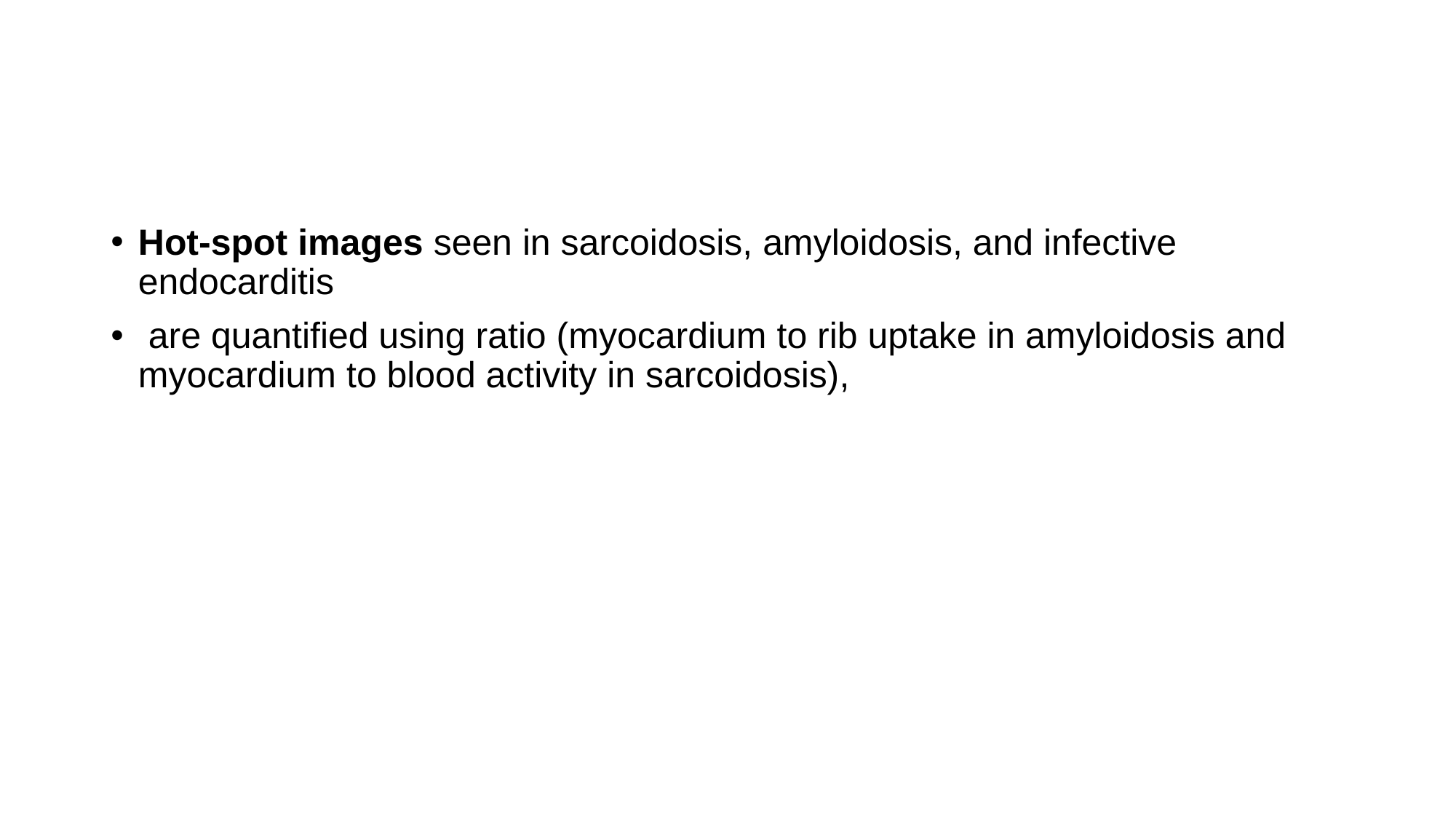

#
Hot-spot images seen in sarcoidosis, amyloidosis, and infective endocarditis
 are quantified using ratio (myocardium to rib uptake in amyloidosis and myocardium to blood activity in sarcoidosis),